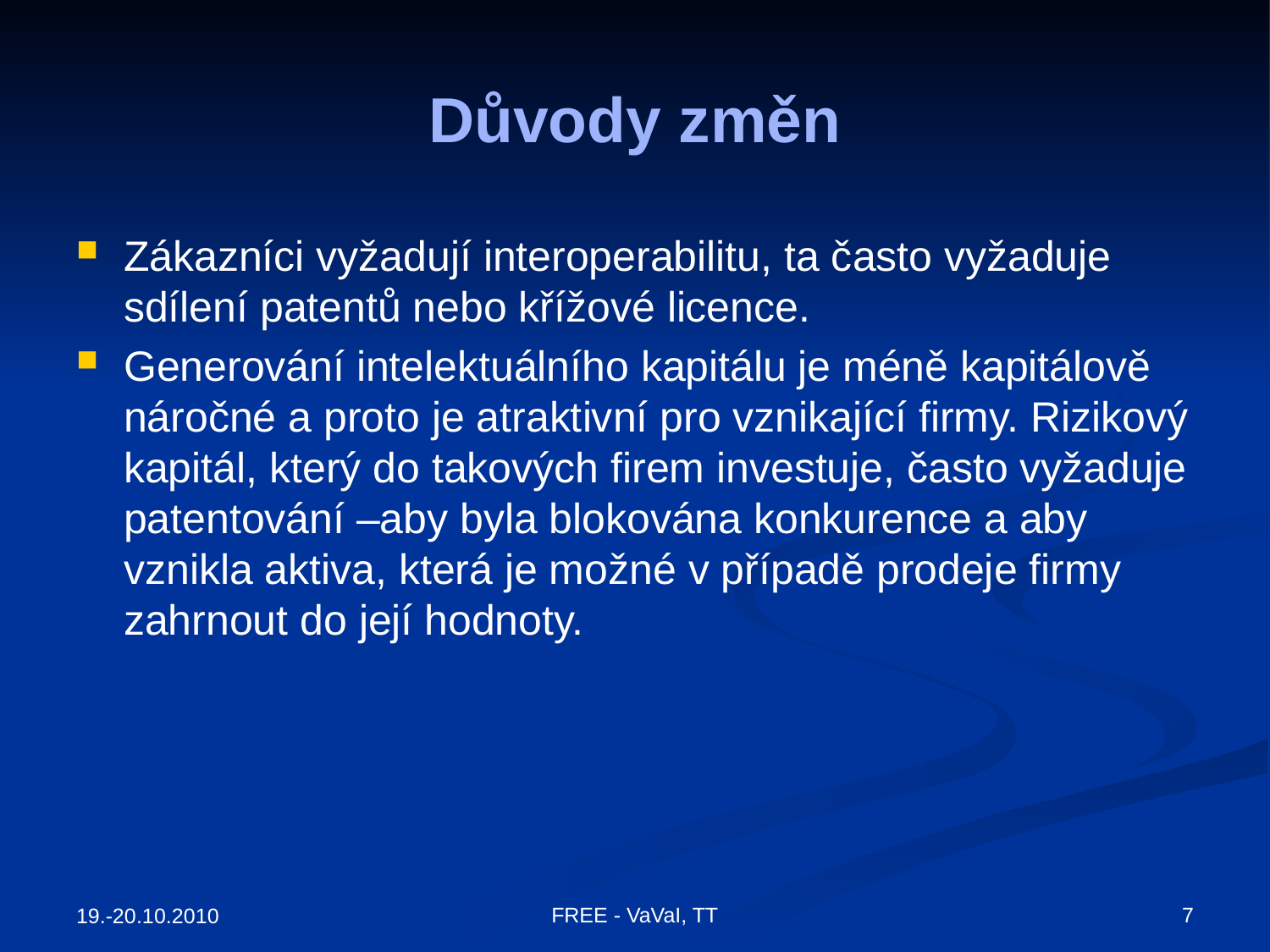

# Důvody změn
Zákazníci vyžadují interoperabilitu, ta často vyžaduje sdílení patentů nebo křížové licence.
Generování intelektuálního kapitálu je méně kapitálově náročné a proto je atraktivní pro vznikající firmy. Rizikový kapitál, který do takových firem investuje, často vyžaduje patentování –aby byla blokována konkurence a aby vznikla aktiva, která je možné v případě prodeje firmy zahrnout do její hodnoty.

FREE - VaVaI, TT
7
19.-20.10.2010